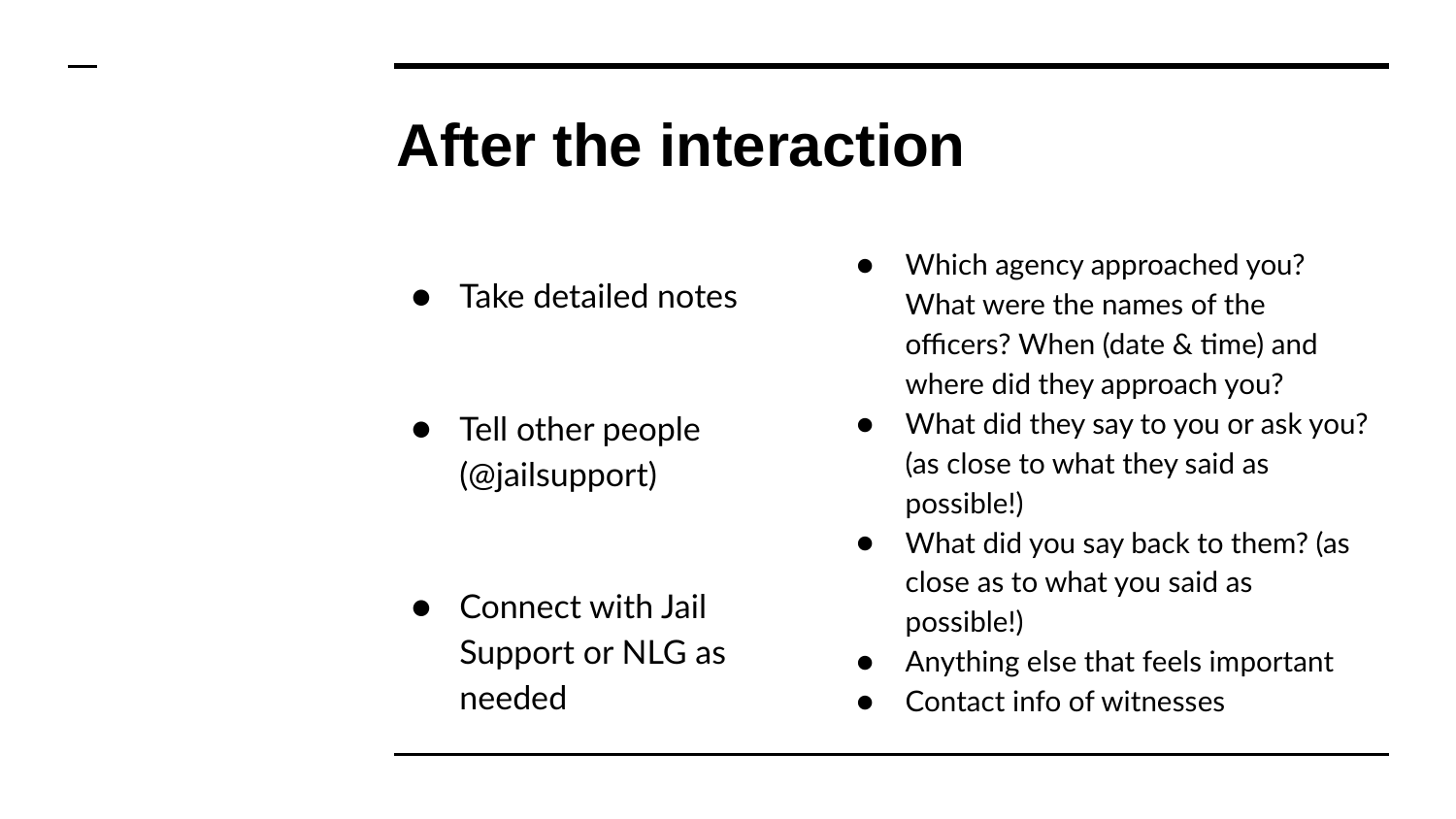

# After the interaction
Which agency approached you? What were the names of the officers? When (date & time) and where did they approach you?
What did they say to you or ask you? (as close to what they said as possible!)
What did you say back to them? (as close as to what you said as possible!)
Anything else that feels important
Contact info of witnesses
Take detailed notes

Tell other people (@jailsupport)

Connect with Jail Support or NLG as needed